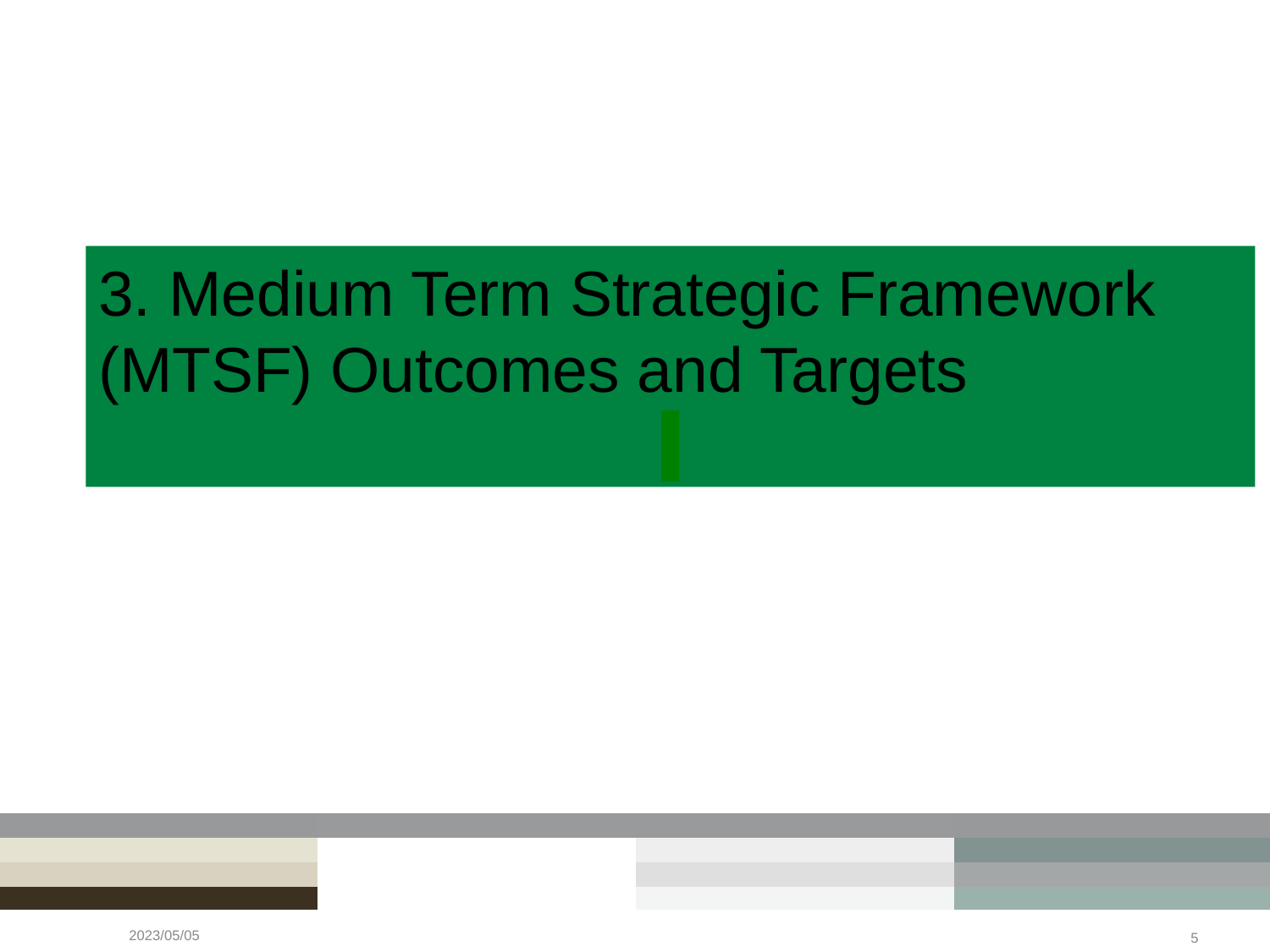

3. Medium Term Strategic Framework (MTSF) Outcomes and Targets

2023/05/05

5